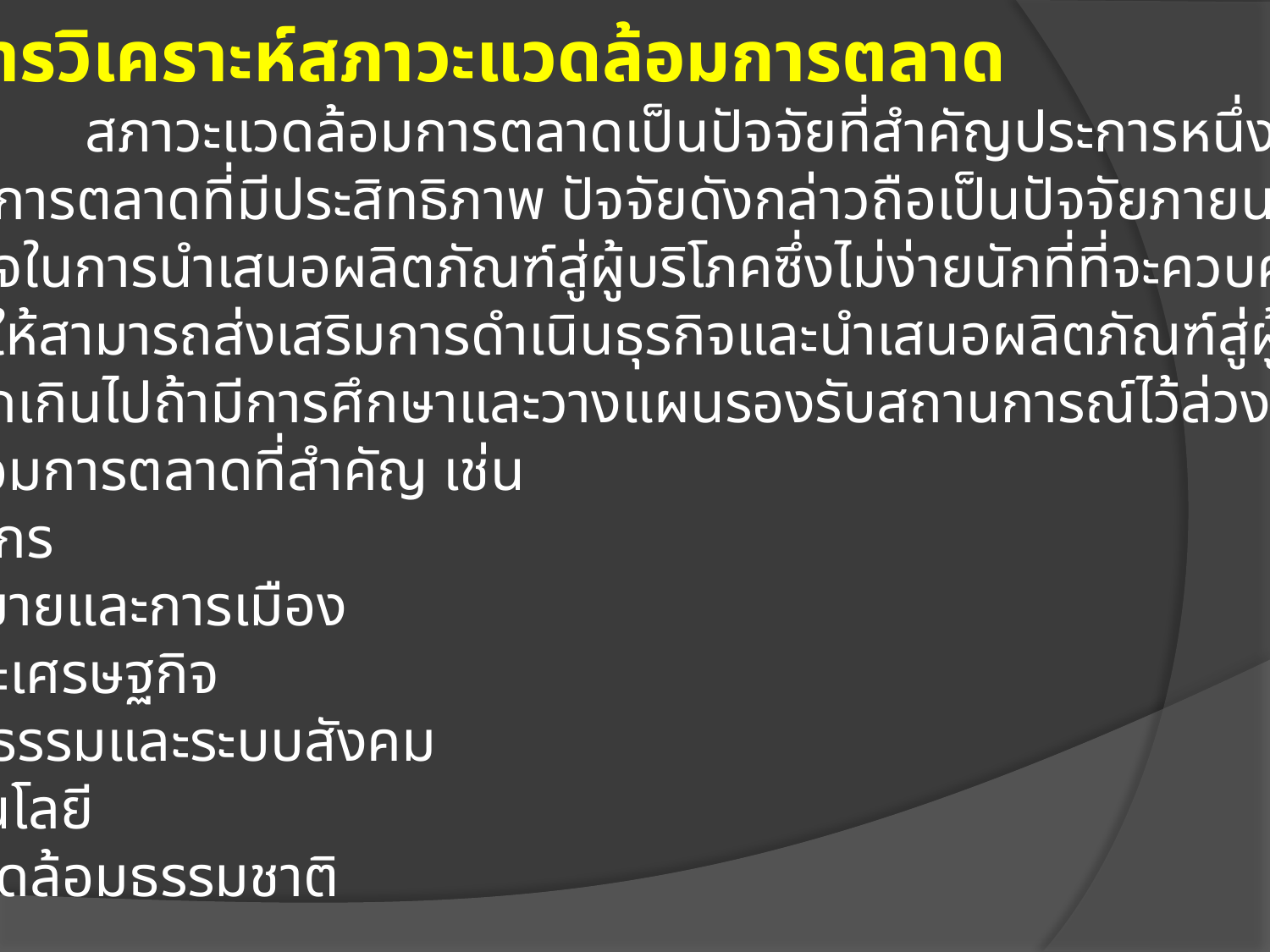

1.4  การวิเคราะห์สภาวะแวดล้อมการตลาด
                   สภาวะแวดล้อมการตลาดเป็นปัจจัยที่สำคัญประการหนึ่งของการ
วางแผนการตลาดที่มีประสิทธิภาพ ปัจจัยดังกล่าวถือเป็นปัจจัยภายนอก
ของธุรกิจในการนำเสนอผลิตภัณฑ์สู่ผู้บริโภคซึ่งไม่ง่ายนักที่ที่จะควบคุมปัจจัย
ดังกล่าวให้สามารถส่งเสริมการดำเนินธุรกิจและนำเสนอผลิตภัณฑ์สู่ผู้บริโภค
แต่ไม่ยากเกินไปถ้ามีการศึกษาและวางแผนรองรับสถานการณ์ไว้ล่วงหน้า
สภาวะล้อมการตลาดที่สำคัญ เช่น
1)ประชากร
2) กฎหมายและการเมือง
3) สภาวะเศรษฐกิจ
4) วัฒนธรรมและระบบสังคม
5) เทคโนโลยี
6) สิ่งแวดล้อมธรรมชาติ